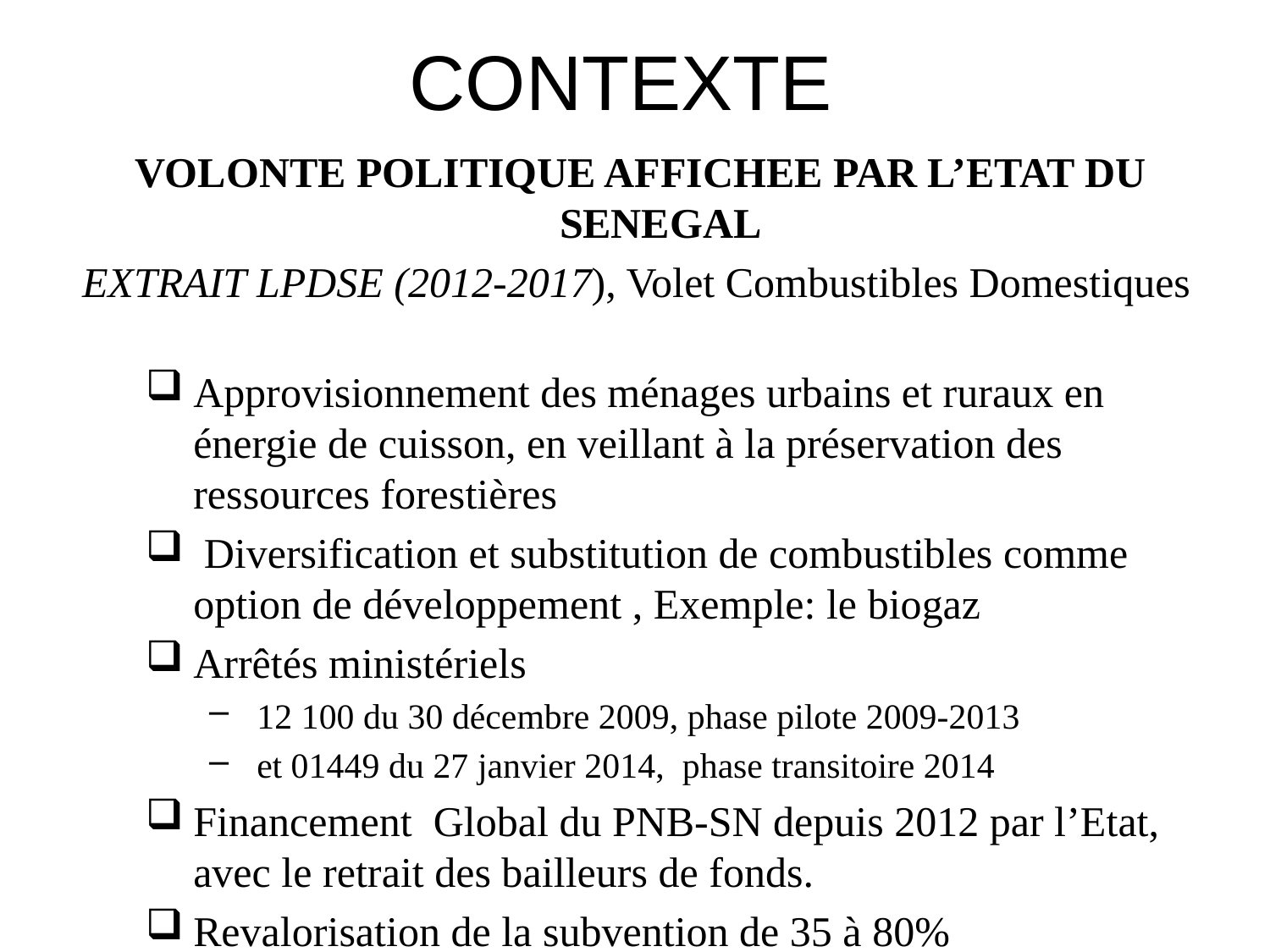

# CONTEXTE
VOLONTE POLITIQUE AFFICHEE PAR L’ETAT DU SENEGAL
EXTRAIT LPDSE (2012-2017), Volet Combustibles Domestiques
Approvisionnement des ménages urbains et ruraux en énergie de cuisson, en veillant à la préservation des ressources forestières
 Diversification et substitution de combustibles comme option de développement , Exemple: le biogaz
Arrêtés ministériels
12 100 du 30 décembre 2009, phase pilote 2009-2013
et 01449 du 27 janvier 2014,  phase transitoire 2014
Financement  Global du PNB-SN depuis 2012 par l’Etat, avec le retrait des bailleurs de fonds.
Revalorisation de la subvention de 35 à 80%